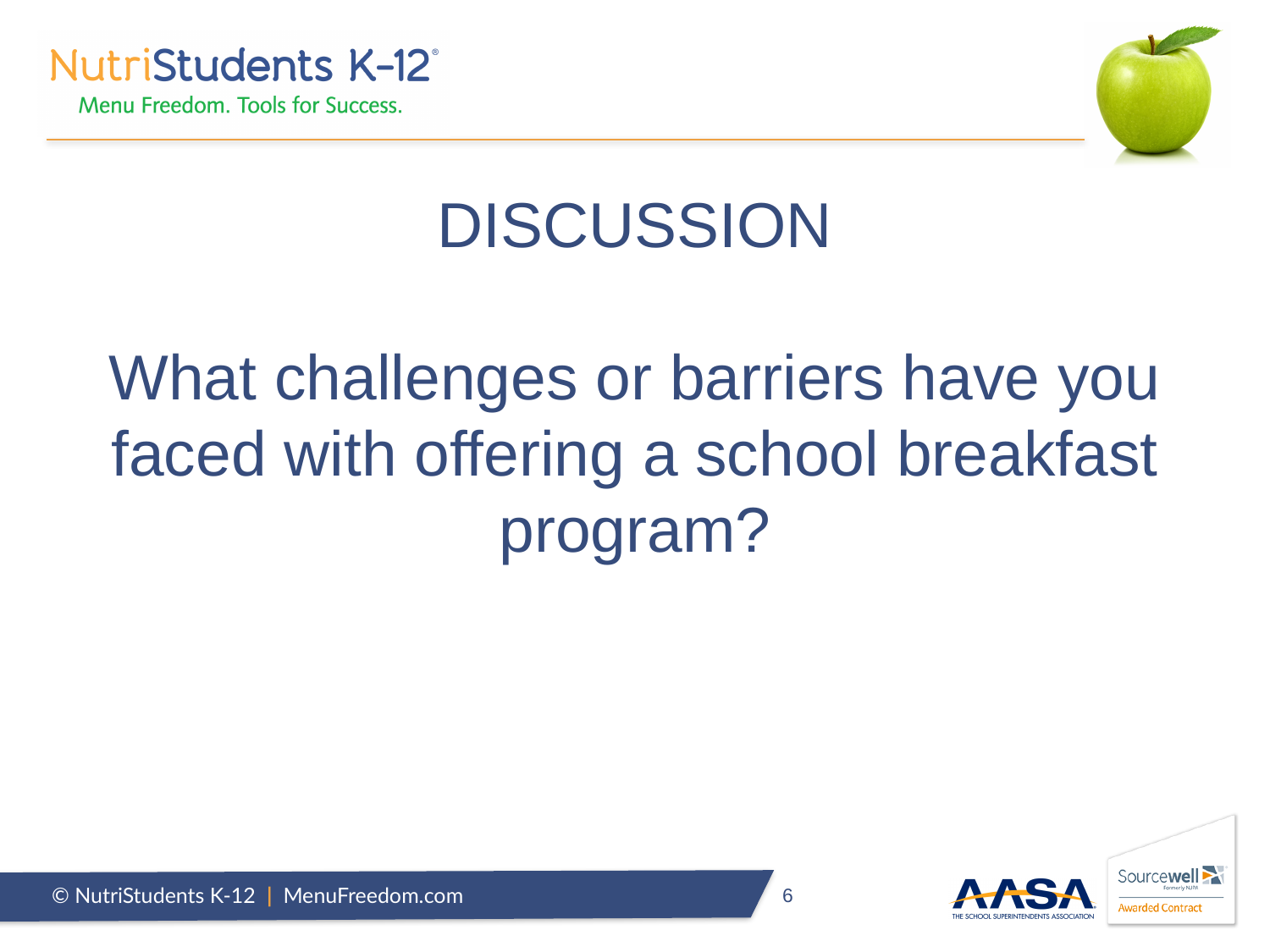

# DISCUSSION What challenges or barriers have you faced with offering a school breakfast program?
6